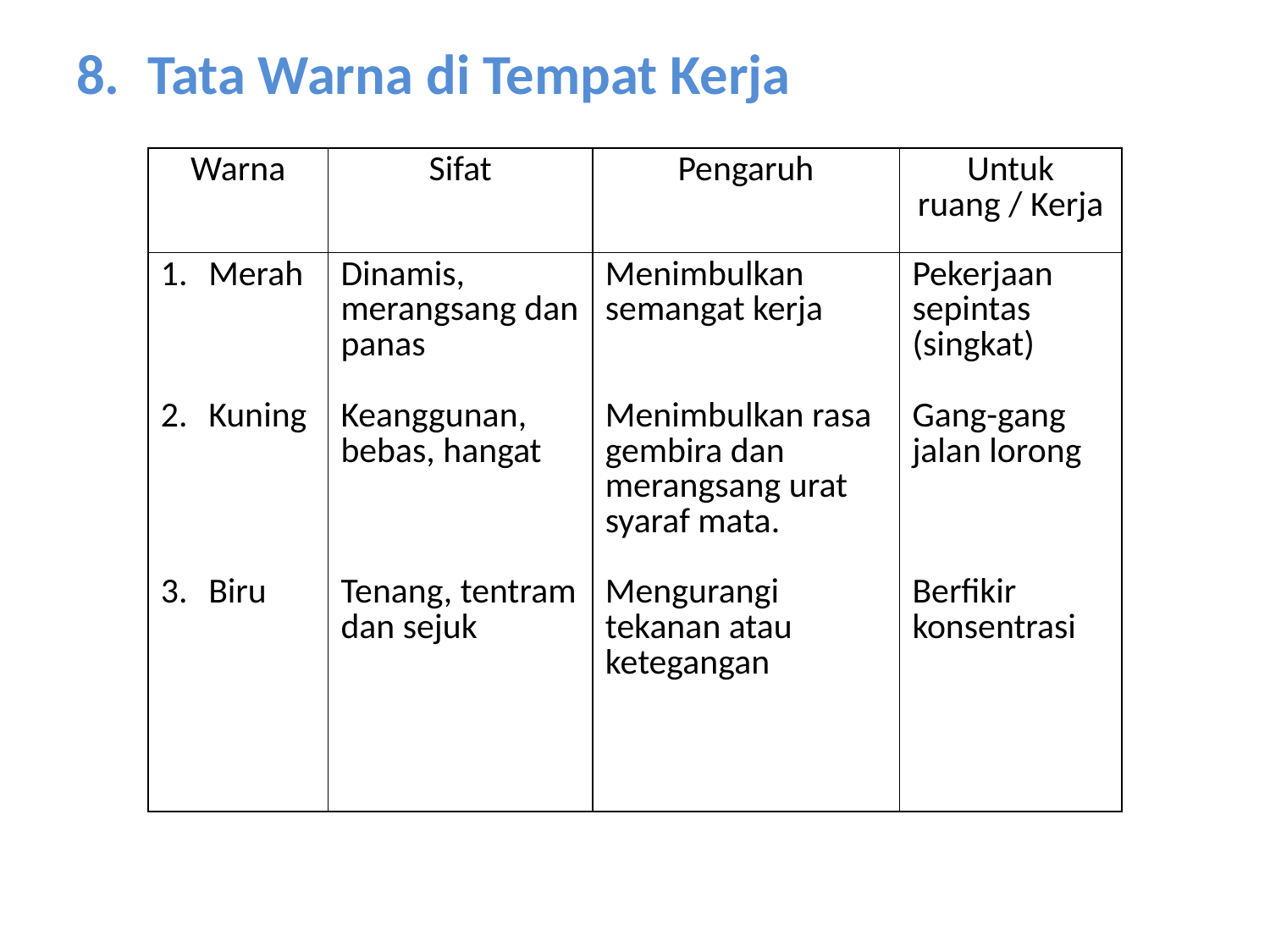

Tata Warna di Tempat Kerja

| Warna | Sifat | Pengaruh | Untuk ruang / Kerja |
| --- | --- | --- | --- |
| Merah Kuning Biru | Dinamis, merangsang dan panas Keanggunan, bebas, hangat Tenang, tentram dan sejuk | Menimbulkan semangat kerja Menimbulkan rasa gembira dan merangsang urat syaraf mata. Mengurangi tekanan atau ketegangan | Pekerjaan sepintas (singkat) Gang-gang jalan lorong Berfikir konsentrasi |